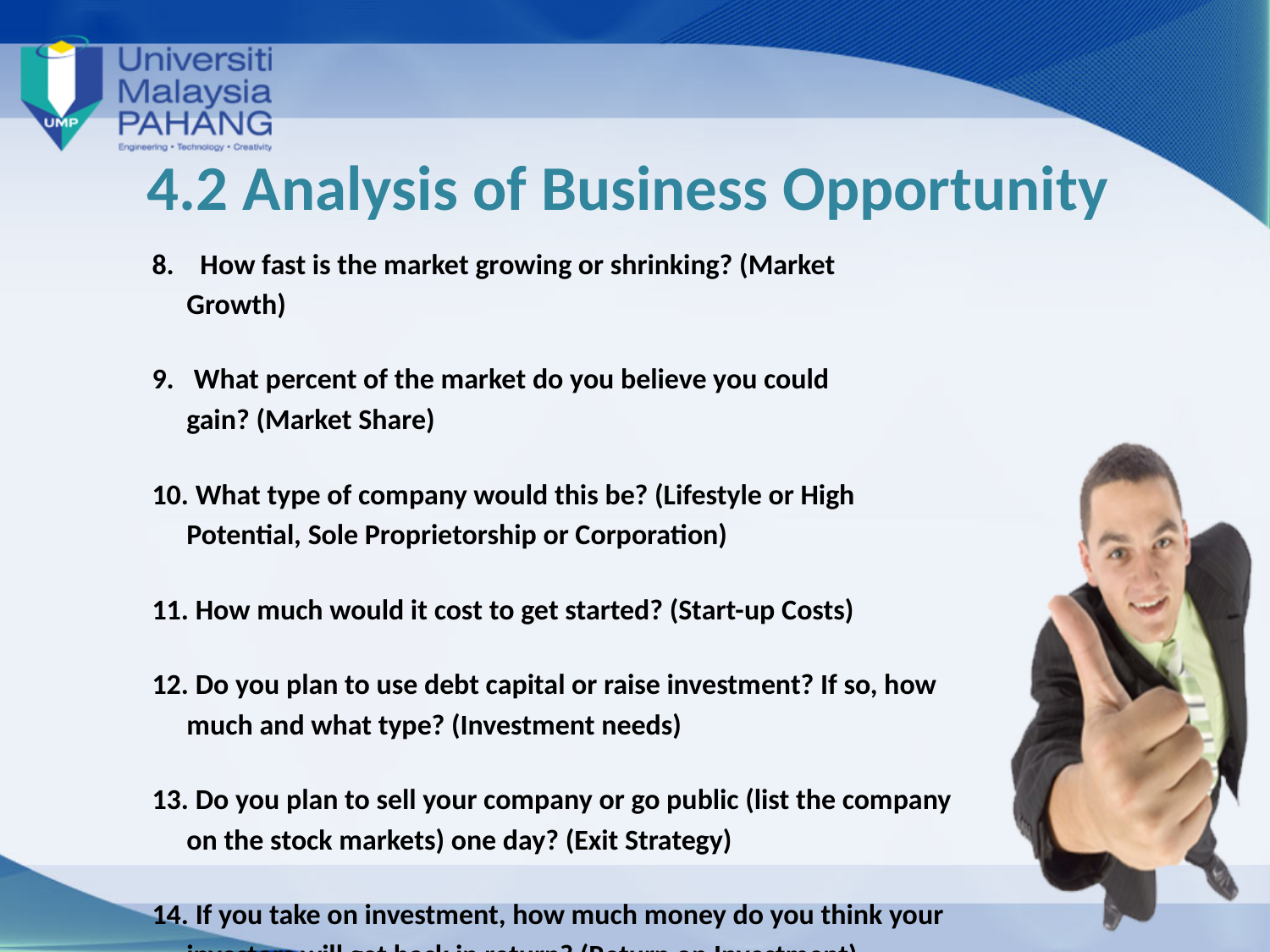

# 4.2 Analysis of Business Opportunity
	8.    How fast is the market growing or shrinking? (Market
            Growth)
9.   What percent of the market do you believe you could
            gain? (Market Share)
10. What type of company would this be? (Lifestyle or High
            Potential, Sole Proprietorship or Corporation)
11. How much would it cost to get started? (Start-up Costs)
12. Do you plan to use debt capital or raise investment? If so, how
            much and what type? (Investment needs)
13. Do you plan to sell your company or go public (list the company
            on the stock markets) one day? (Exit Strategy)
14. If you take on investment, how much money do you think your
            investors will get back in return? (Return on Investment)